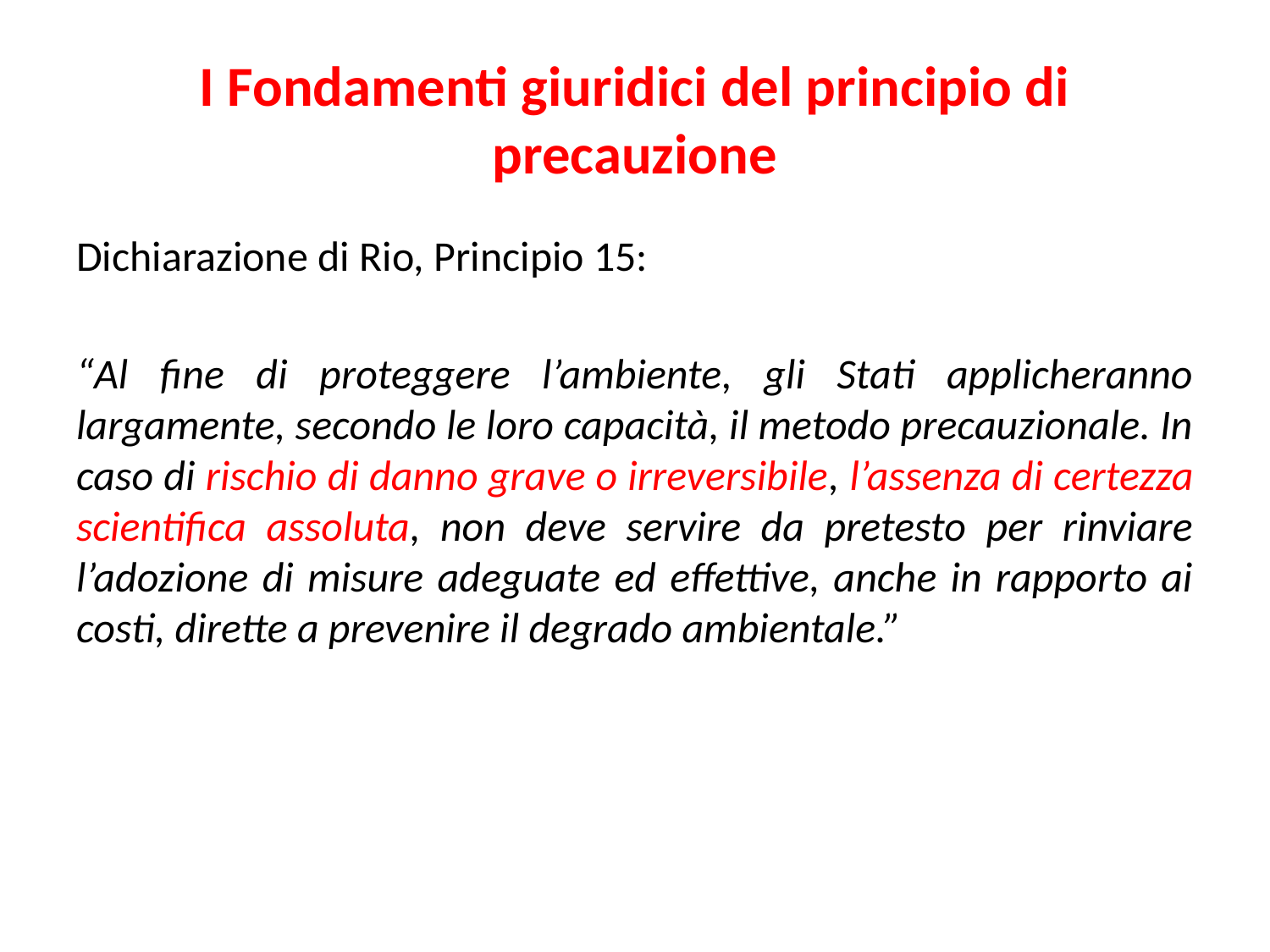

# I Fondamenti giuridici del principio di precauzione
Dichiarazione di Rio, Principio 15:

“Al fine di proteggere l’ambiente, gli Stati applicheranno largamente, secondo le loro capacità, il metodo precauzionale. In caso di rischio di danno grave o irreversibile, l’assenza di certezza scientifica assoluta, non deve servire da pretesto per rinviare l’adozione di misure adeguate ed effettive, anche in rapporto ai costi, dirette a prevenire il degrado ambientale.”